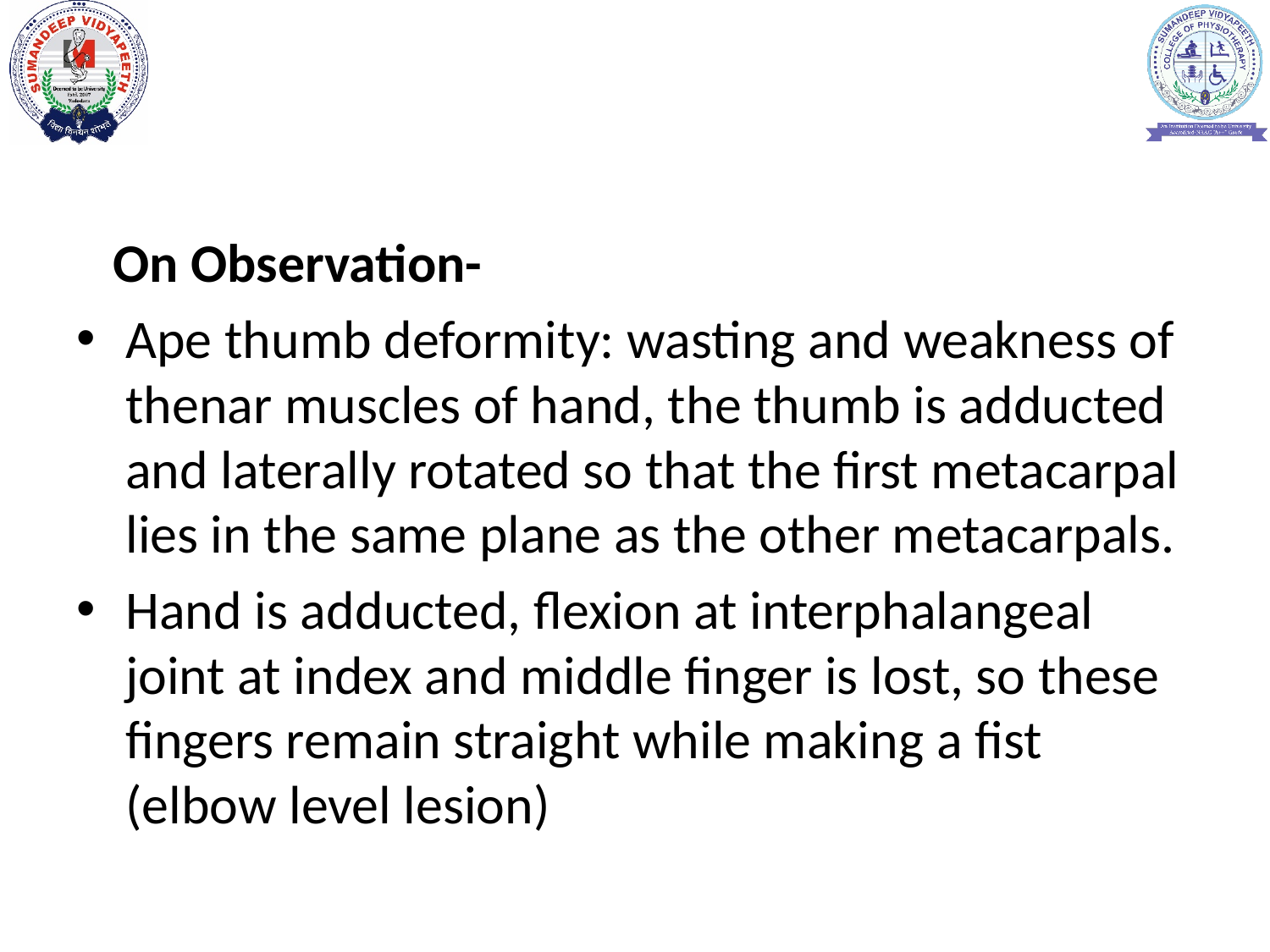

#
   On Observation-
Ape thumb deformity: wasting and weakness of thenar muscles of hand, the thumb is adducted and laterally rotated so that the first metacarpal lies in the same plane as the other metacarpals.
Hand is adducted, flexion at interphalangeal joint at index and middle finger is lost, so these fingers remain straight while making a fist (elbow level lesion)